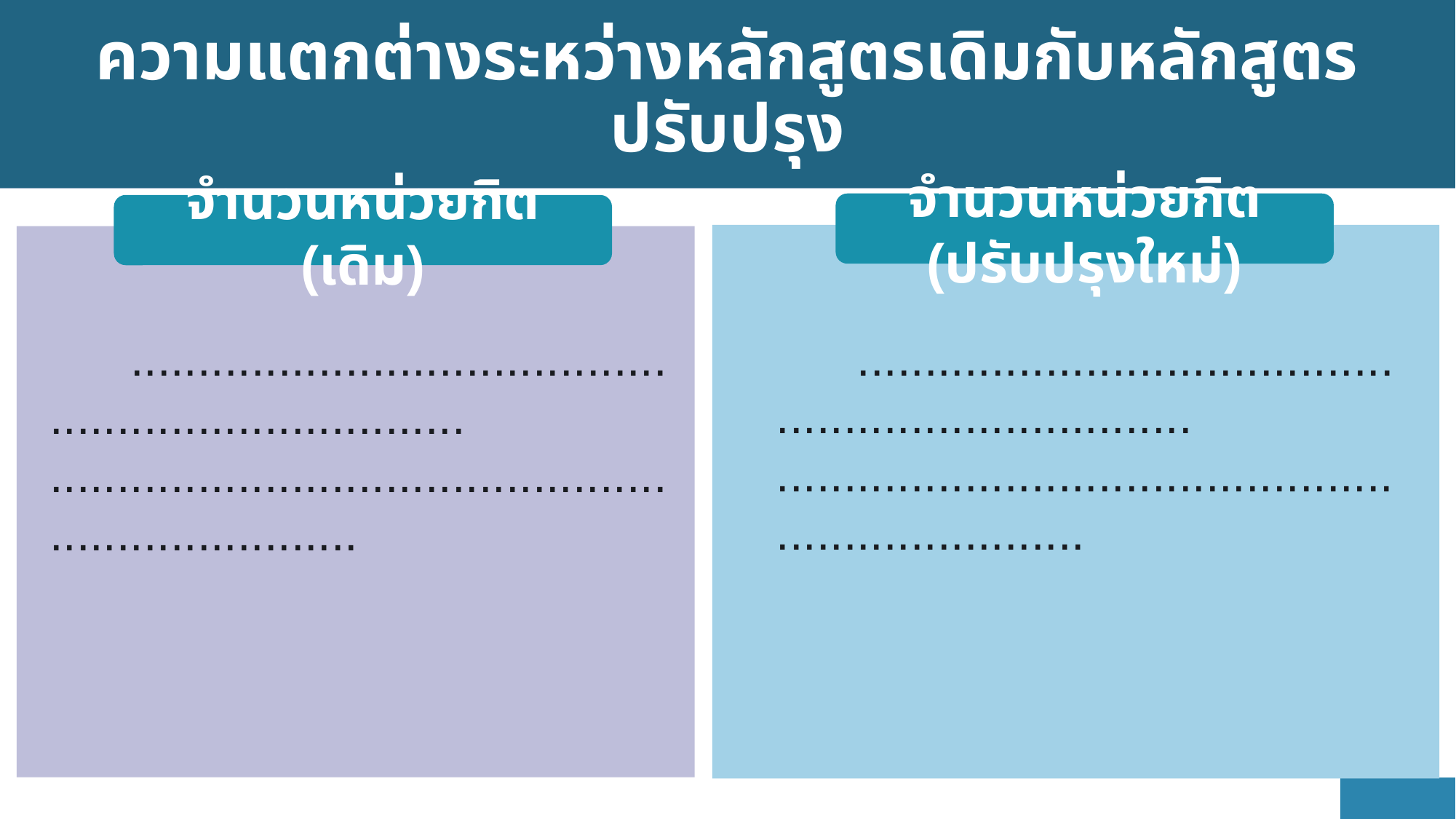

# ความแตกต่างระหว่างหลักสูตรเดิมกับหลักสูตรปรับปรุง

จำนวนหน่วยกิต (ปรับปรุงใหม่)
จำนวนหน่วยกิต (เดิม)

      .......................................................................
.....................................................................
      .......................................................................
.....................................................................